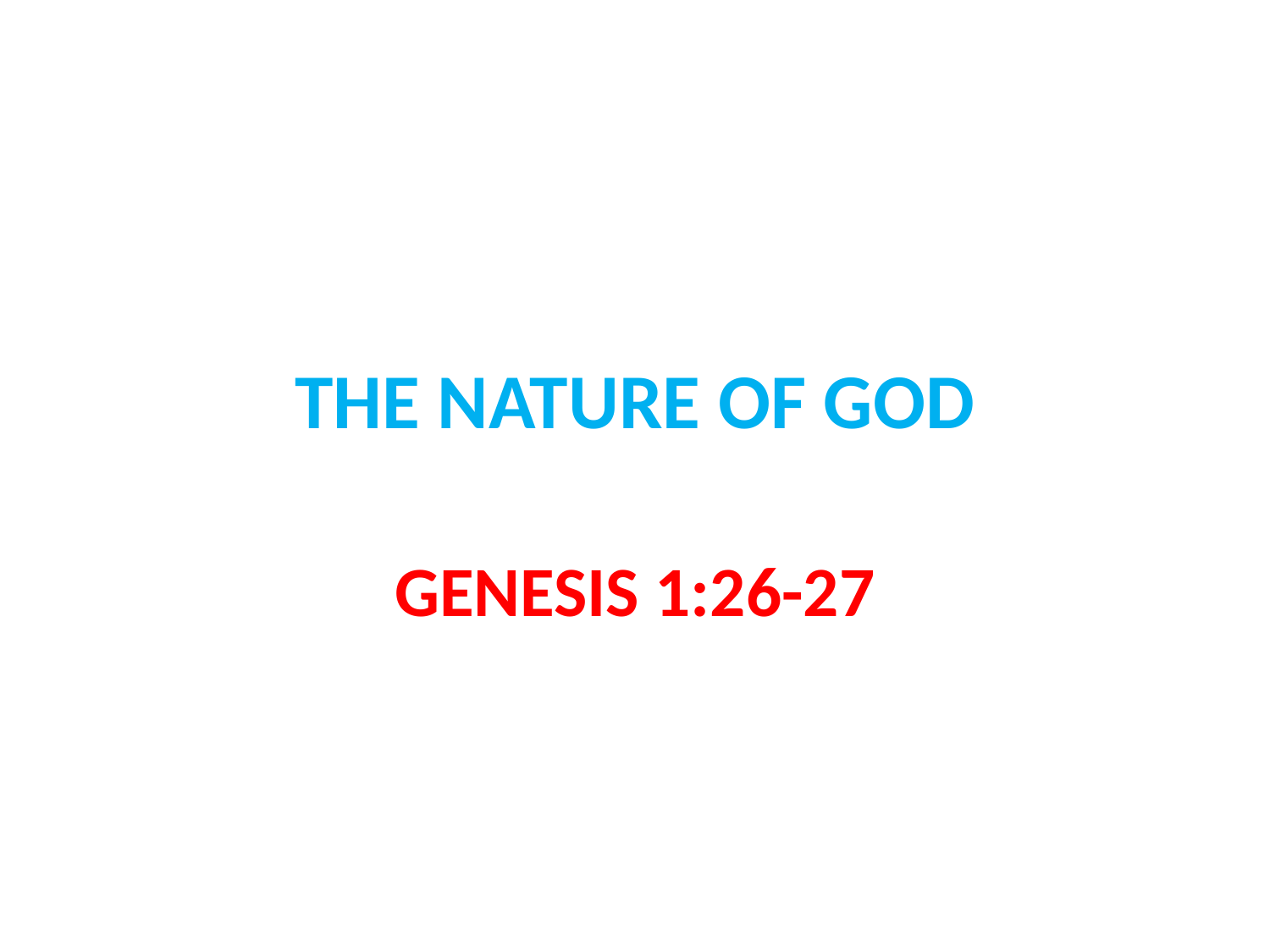

# THE NATURE OF GOD
GENESIS 1:26-27